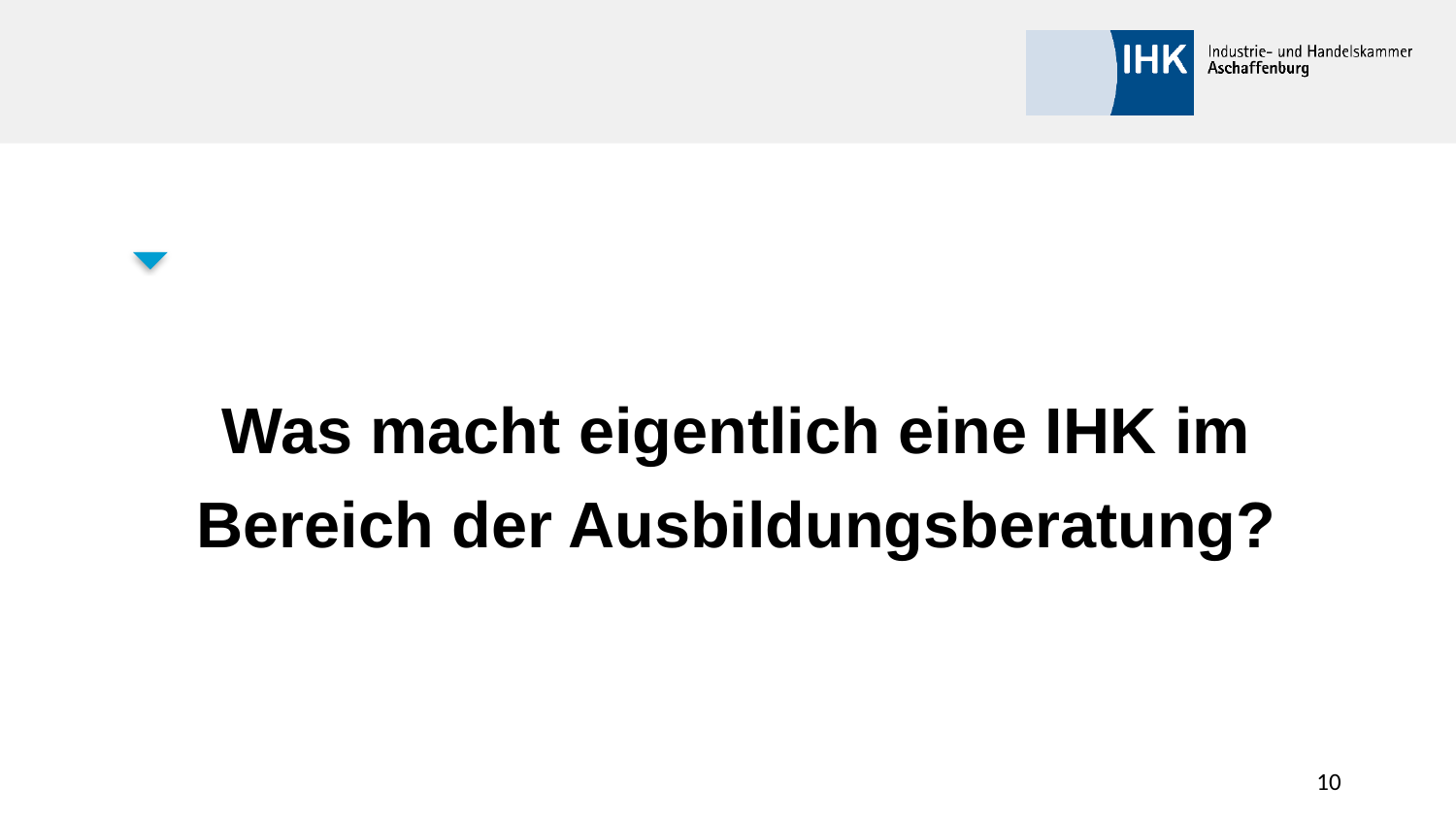

#

Was macht eigentlich eine IHK im Bereich der Ausbildungsberatung?
10